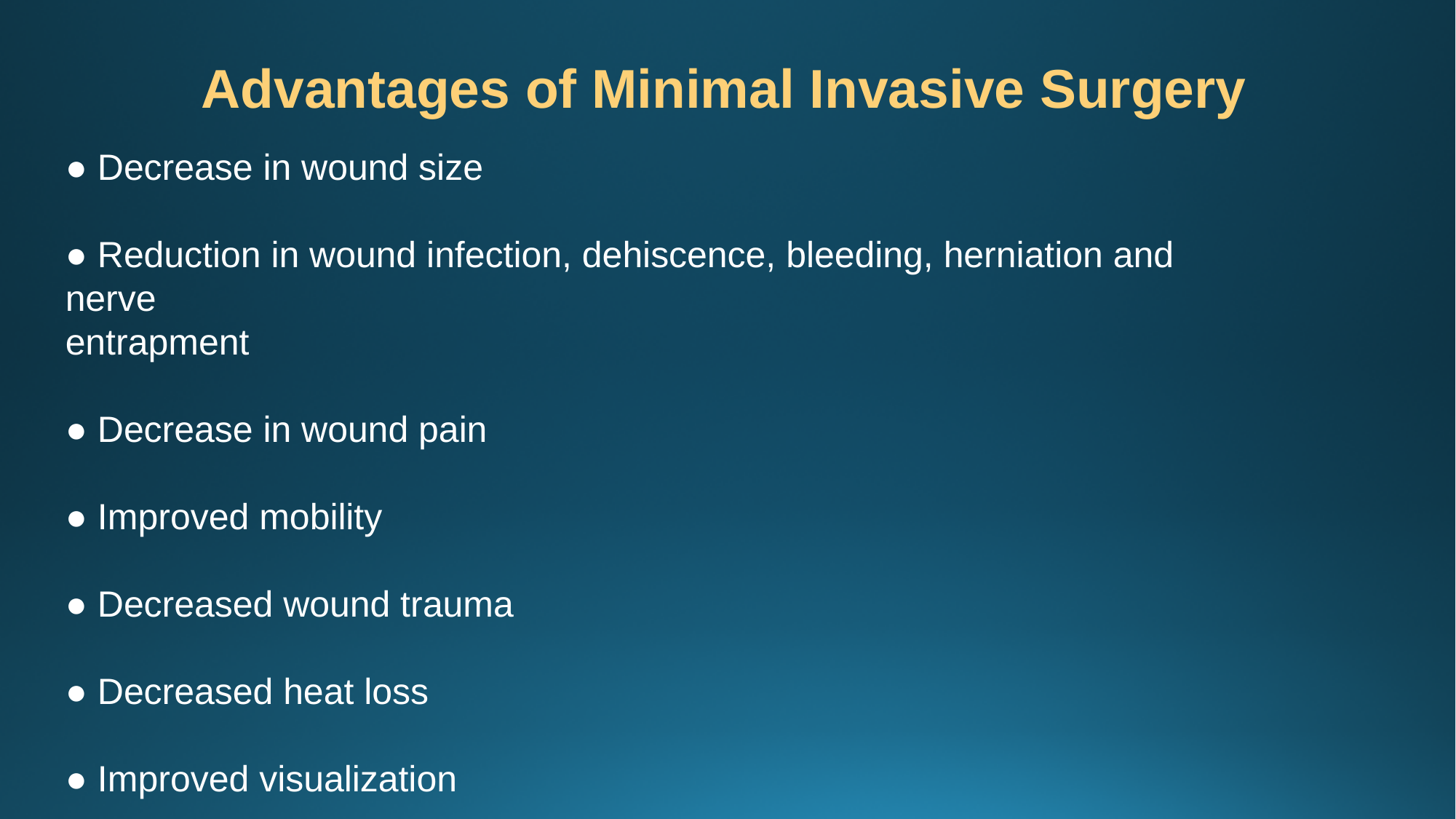

Advantages of Minimal Invasive Surgery
● Decrease in wound size

● Reduction in wound infection, dehiscence, bleeding, herniation and nerve
entrapment

● Decrease in wound pain

● Improved mobility

● Decreased wound trauma

● Decreased heat loss

● Improved visualization